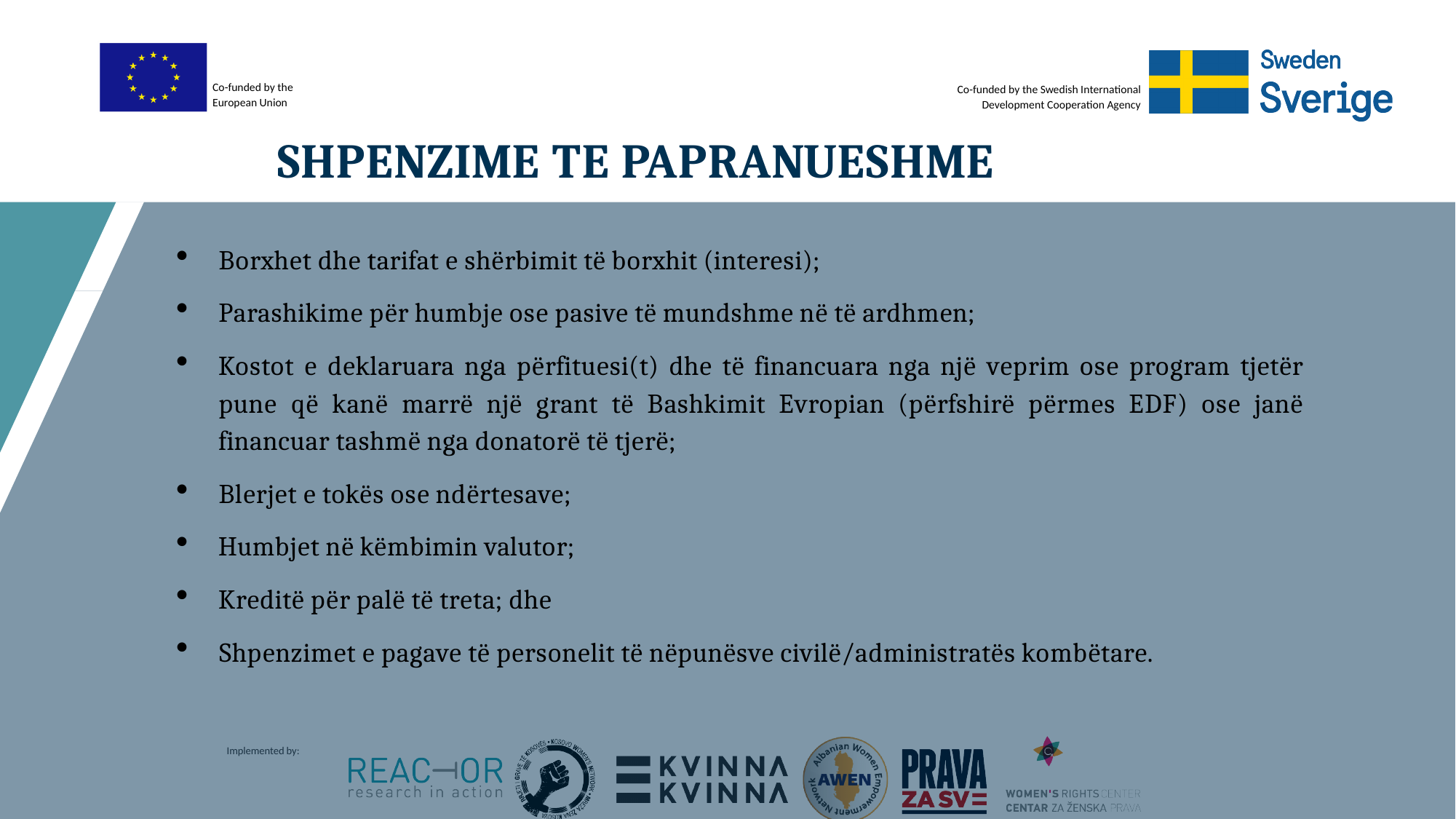

# SHPENZIME TE PAPRANUESHME

Borxhet dhe tarifat e shërbimit të borxhit (interesi);
Parashikime për humbje ose pasive të mundshme në të ardhmen;
Kostot e deklaruara nga përfituesi(t) dhe të financuara nga një veprim ose program tjetër pune që kanë marrë një grant të Bashkimit Evropian (përfshirë përmes EDF) ose janë financuar tashmë nga donatorë të tjerë;
Blerjet e tokës ose ndërtesave;
Humbjet në këmbimin valutor;
Kreditë për palë të treta; dhe
Shpenzimet e pagave të personelit të nëpunësve civilë/administratës kombëtare.